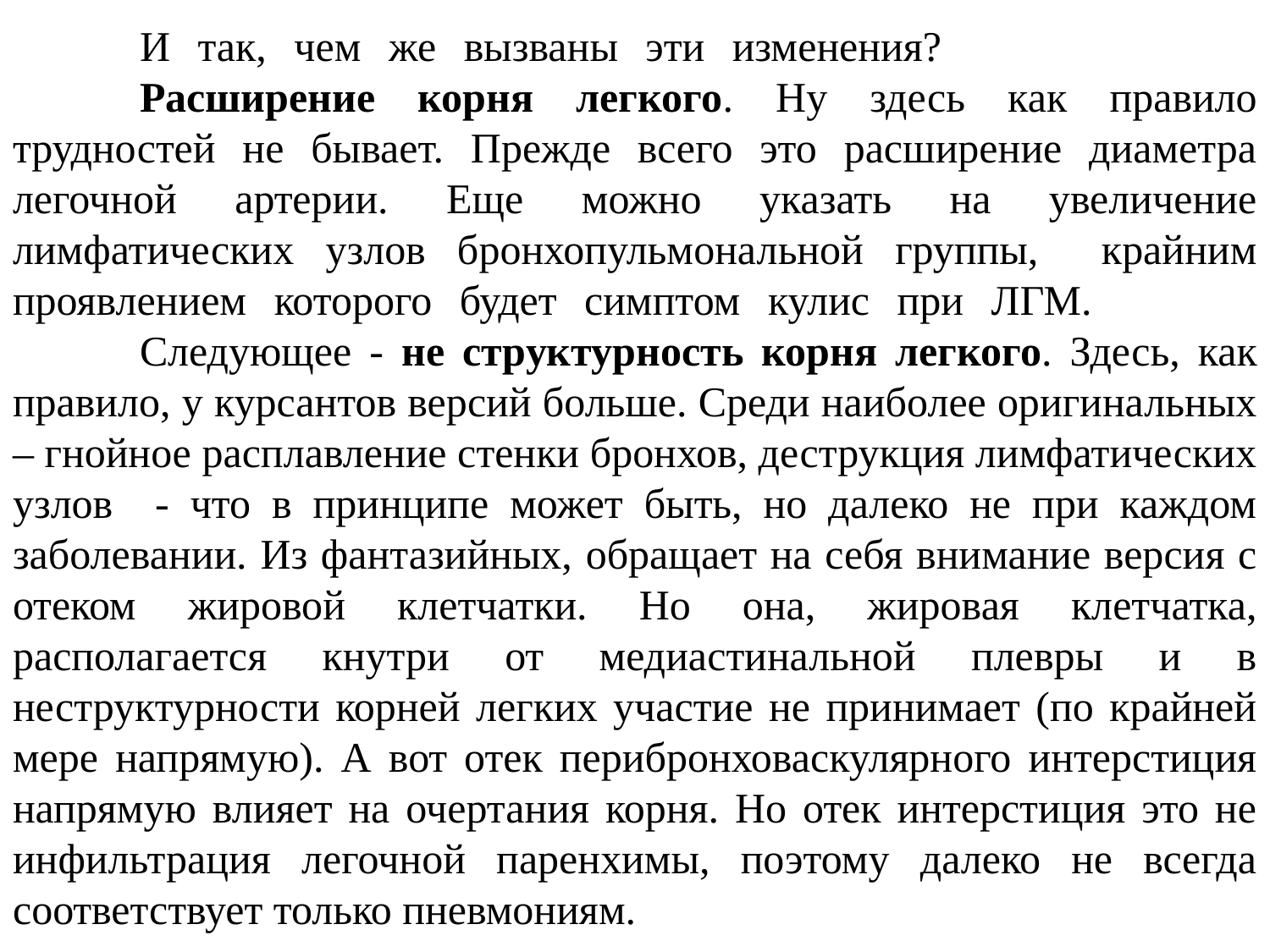

# И так, чем же вызваны эти изменения?				Расширение корня легкого. Ну здесь как правило трудностей не бывает. Прежде всего это расширение диаметра легочной артерии. Еще можно указать на увеличение лимфатических узлов бронхопульмональной группы,  крайним проявлением которого будет симптом кулис при ЛГМ.			Следующее - не структурность корня легкого. Здесь, как правило, у курсантов версий больше. Среди наиболее оригинальных – гнойное расплавление стенки бронхов, деструкция лимфатических узлов  - что в принципе может быть, но далеко не при каждом заболевании. Из фантазийных, обращает на себя внимание версия с отеком жировой клетчатки. Но она, жировая клетчатка, располагается кнутри от медиастинальной плевры и в неструктурности корней легких участие не принимает (по крайней мере напрямую). А вот отек перибронховаскулярного интерстиция напрямую влияет на очертания корня. Но отек интерстиция это не инфильтрация легочной паренхимы, поэтому далеко не всегда соответствует только пневмониям.